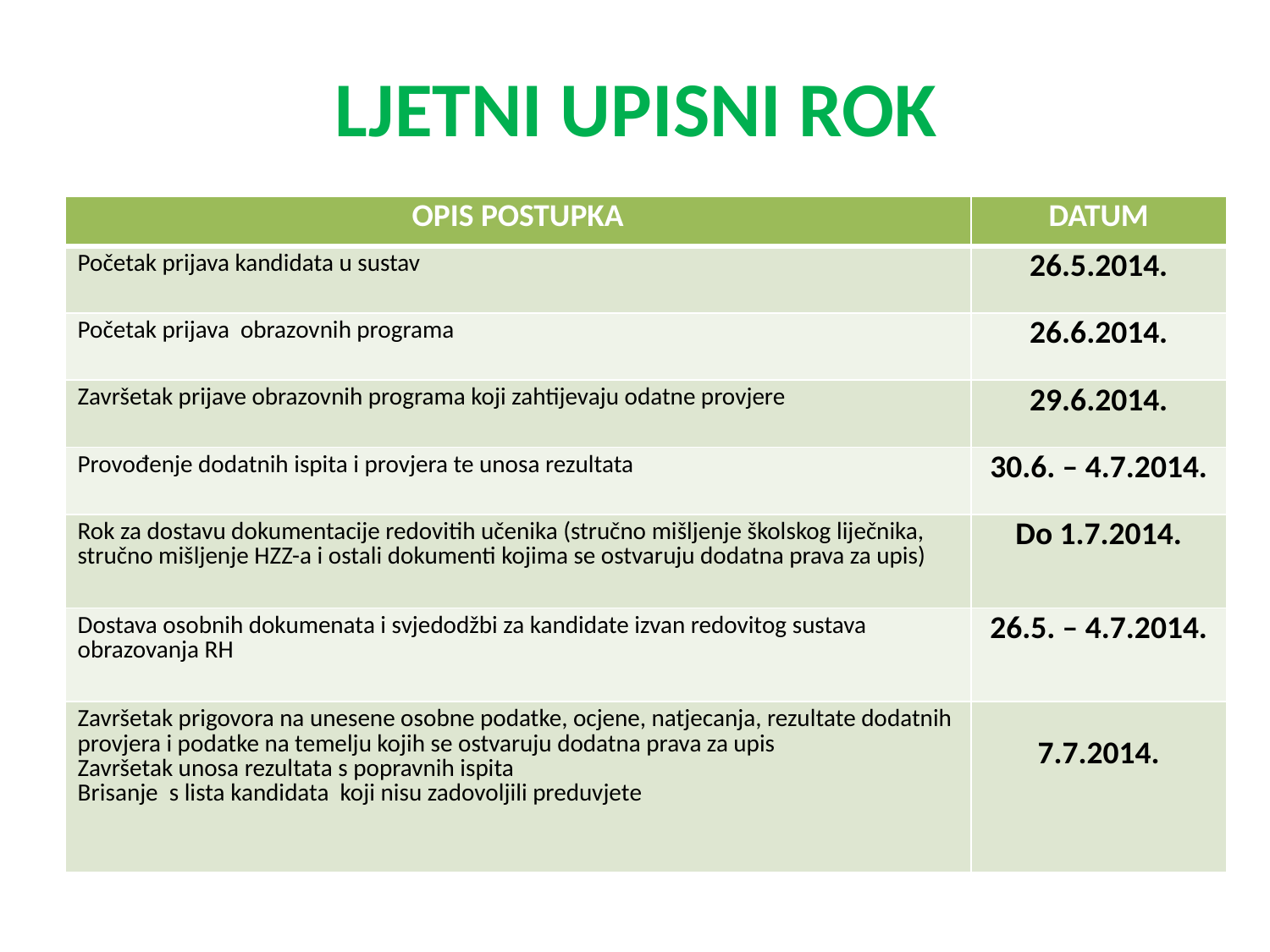

# LJETNI UPISNI ROK
| OPIS POSTUPKA | DATUM |
| --- | --- |
| Početak prijava kandidata u sustav | 26.5.2014. |
| Početak prijava obrazovnih programa | 26.6.2014. |
| Završetak prijave obrazovnih programa koji zahtijevaju odatne provjere | 29.6.2014. |
| Provođenje dodatnih ispita i provjera te unosa rezultata | 30.6. – 4.7.2014. |
| Rok za dostavu dokumentacije redovitih učenika (stručno mišljenje školskog liječnika, stručno mišljenje HZZ-a i ostali dokumenti kojima se ostvaruju dodatna prava za upis) | Do 1.7.2014. |
| Dostava osobnih dokumenata i svjedodžbi za kandidate izvan redovitog sustava obrazovanja RH | 26.5. – 4.7.2014. |
| Završetak prigovora na unesene osobne podatke, ocjene, natjecanja, rezultate dodatnih provjera i podatke na temelju kojih se ostvaruju dodatna prava za upis Završetak unosa rezultata s popravnih ispita Brisanje s lista kandidata koji nisu zadovoljili preduvjete | 7.7.2014. |